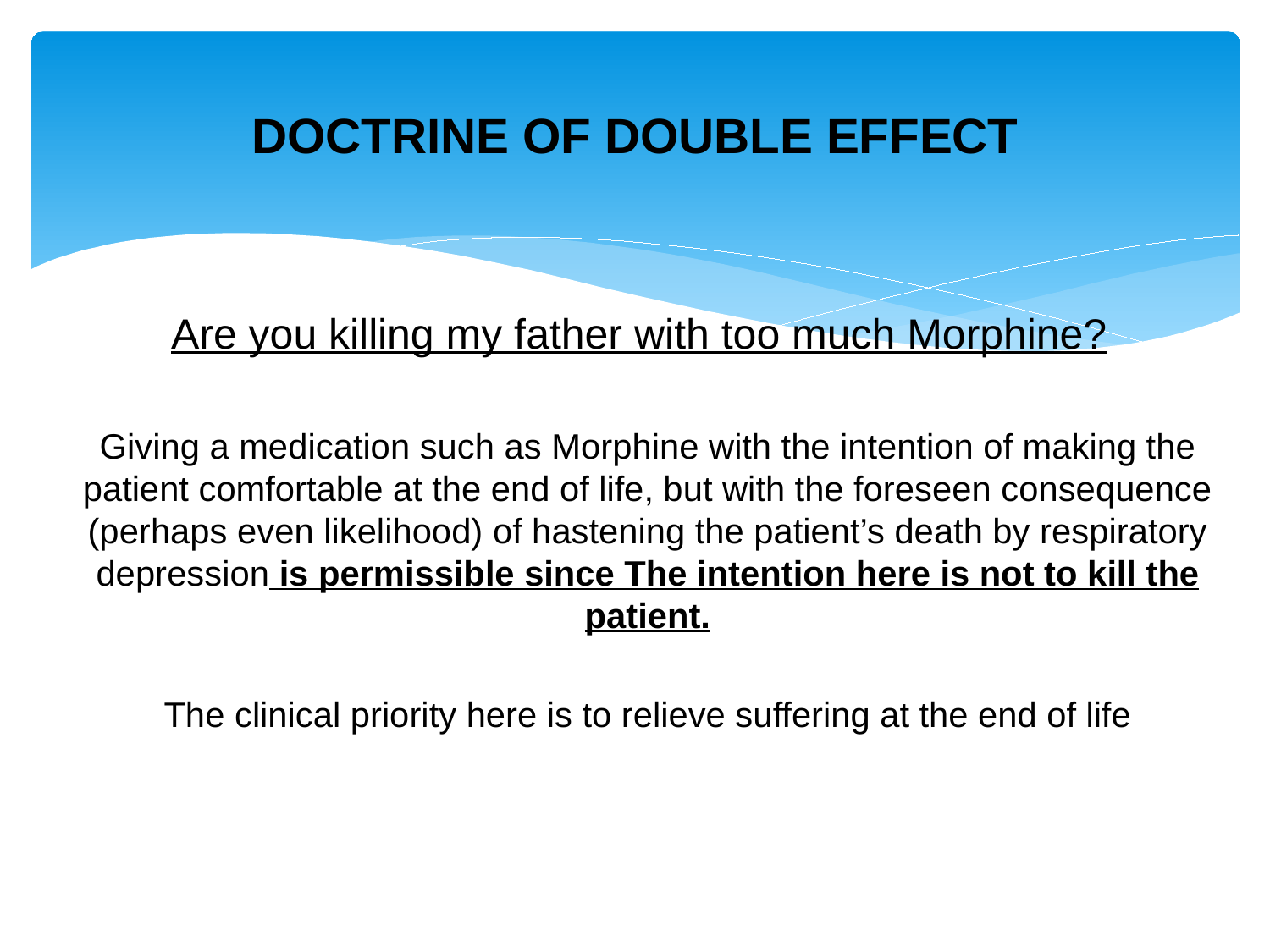

# DOCTRINE OF DOUBLE EFFECT
        Are you killing my father with too much Morphine?

Giving a medication such as Morphine with the intention of making the patient comfortable at the end of life, but with the foreseen consequence (perhaps even likelihood) of hastening the patient’s death by respiratory depression is permissible since The intention here is not to kill the patient.

The clinical priority here is to relieve suffering at the end of life